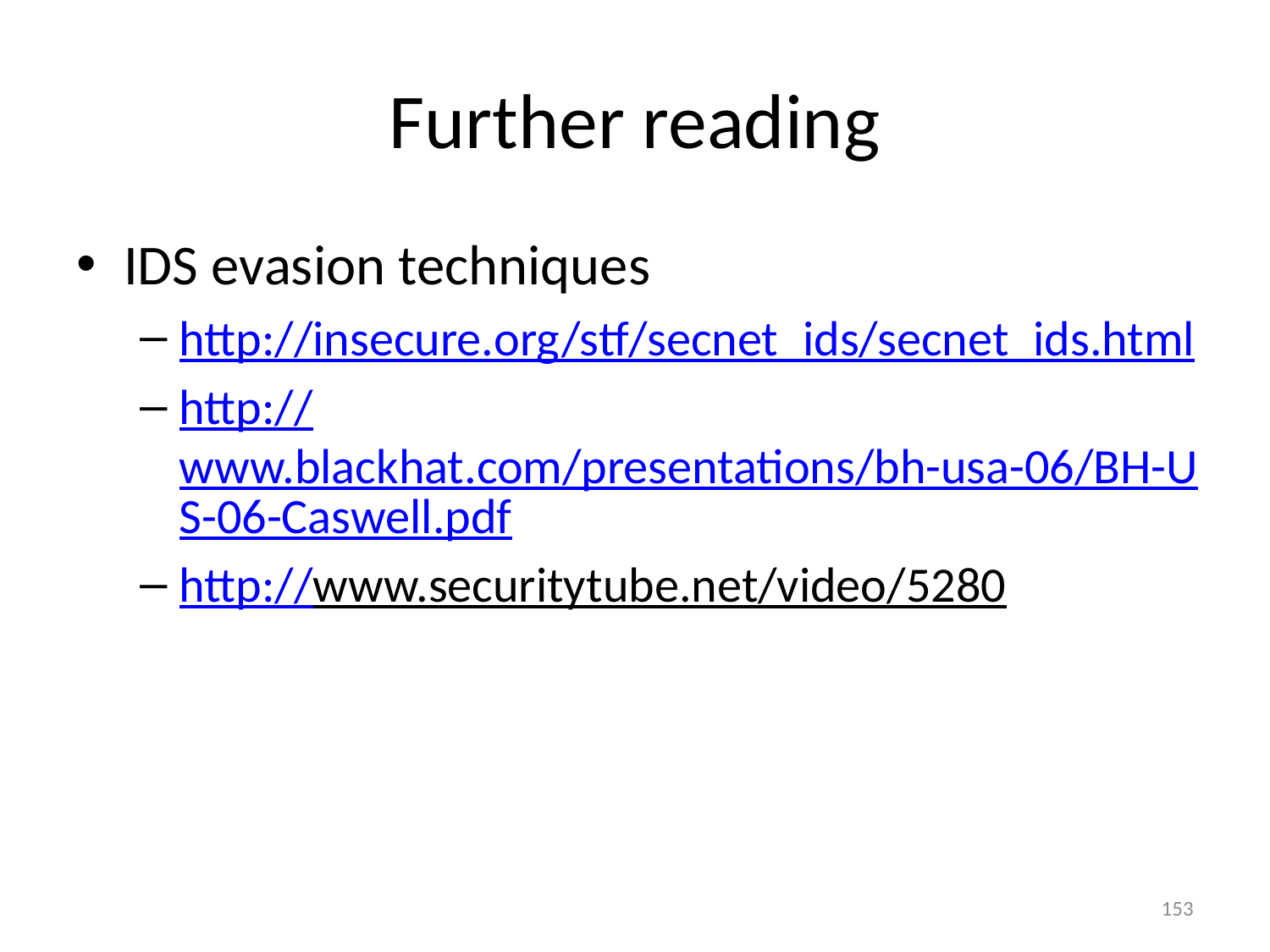

# Further reading
IDS evasion techniques
http://insecure.org/stf/secnet_ids/secnet_ids.html
http://www.blackhat.com/presentations/bh-usa-06/BH-US-06-Caswell.pdf
http://www.securitytube.net/video/5280

153